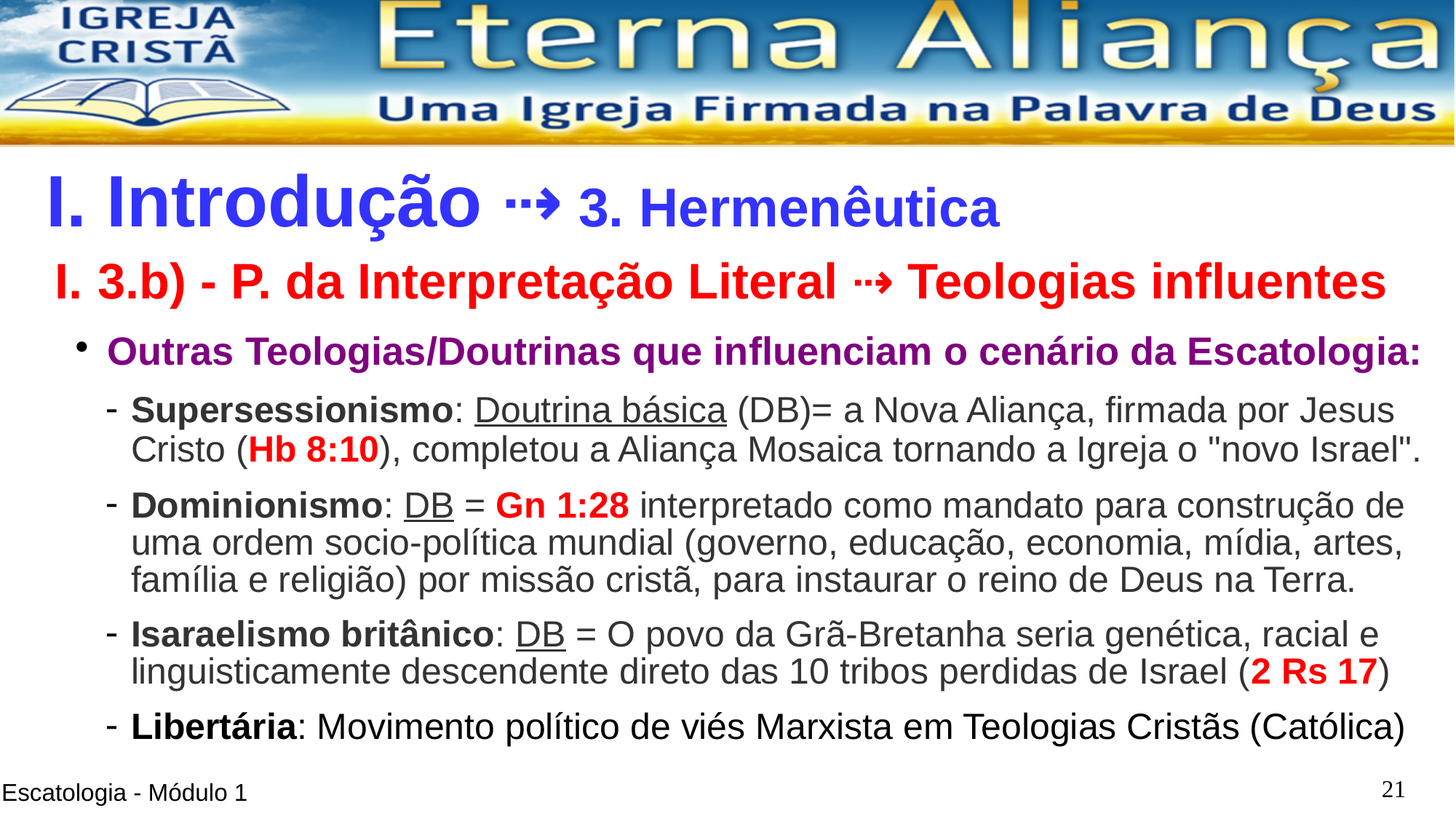

I. Introdução ⇢ 3. Hermenêutica
3.b) - P. da Interpretação Literal ⇢ Teologias influentes
Outras Teologias/Doutrinas que influenciam o cenário da Escatologia:
Supersessionismo: Doutrina básica (DB)= a Nova Aliança, firmada por Jesus Cristo (Hb 8:10), completou a Aliança Mosaica tornando a Igreja o "novo Israel".
Dominionismo: DB = Gn 1:28 interpretado como mandato para construção de uma ordem socio-política mundial (governo, educação, economia, mídia, artes, família e religião) por missão cristã, para instaurar o reino de Deus na Terra.
Isaraelismo britânico: DB = O povo da Grã-Bretanha seria genética, racial e linguisticamente descendente direto das 10 tribos perdidas de Israel (2 Rs 17)
Libertária: Movimento político de viés Marxista em Teologias Cristãs (Católica)

21
Escatologia - Módulo 1